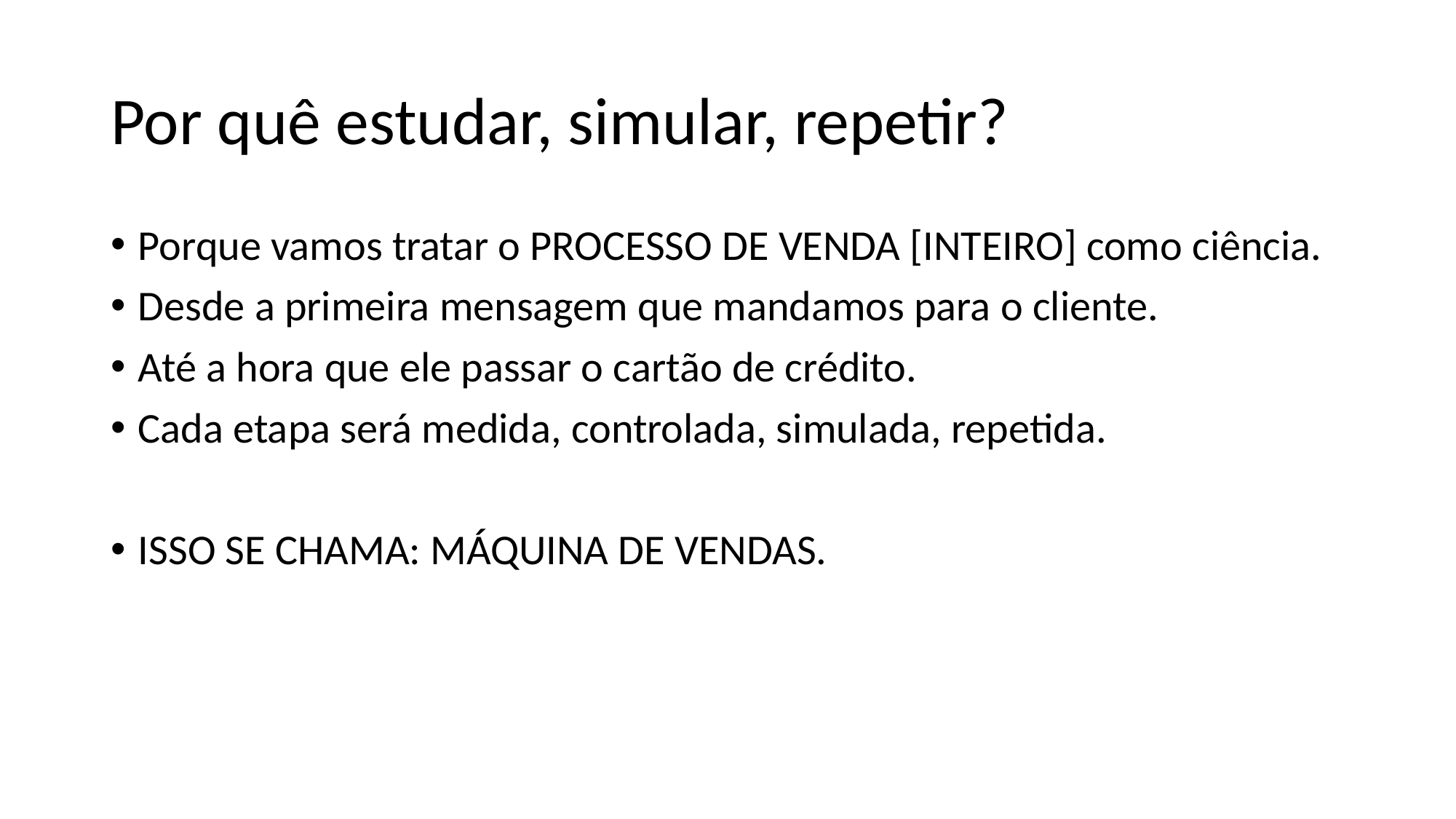

# Por quê estudar, simular, repetir?
Porque vamos tratar o PROCESSO DE VENDA [INTEIRO] como ciência.
Desde a primeira mensagem que mandamos para o cliente.
Até a hora que ele passar o cartão de crédito.
Cada etapa será medida, controlada, simulada, repetida.

ISSO SE CHAMA: MÁQUINA DE VENDAS.